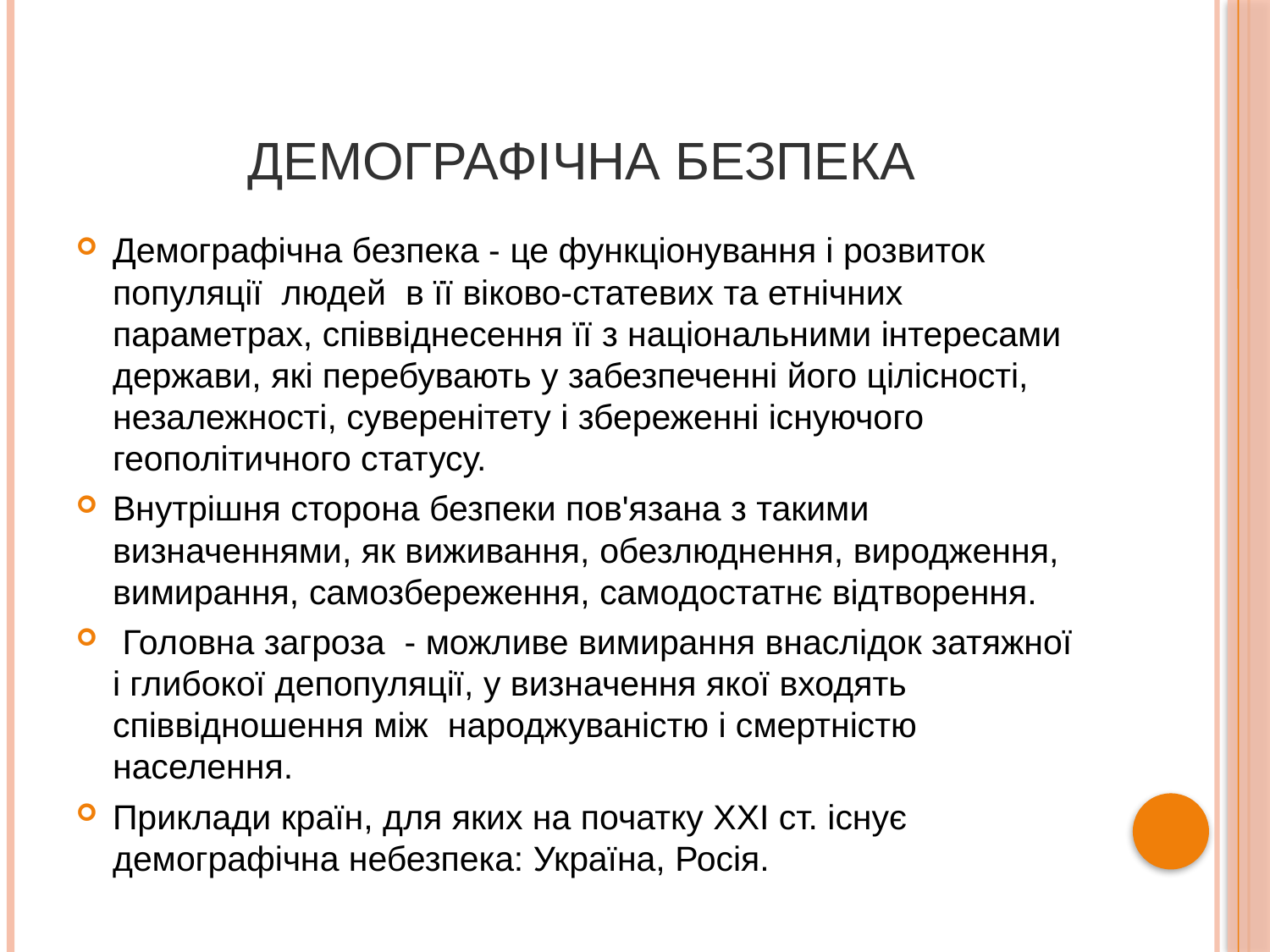

# Демографічна безпека
Демографічна безпека - це функціонування і розвиток популяції  людей  в її віково-статевих та етнічних параметрах, співвіднесення її з національними інтересами держави, які перебувають у забезпеченні його цілісності, незалежності, суверенітету і збереженні існуючого геополітичного статусу.
Внутрішня сторона безпеки пов'язана з такими визначеннями, як виживання, обезлюднення, виродження, вимирання, самозбереження, самодостатнє відтворення.
 Головна загроза  - можливе вимирання внаслідок затяжної і глибокої депопуляції, у визначення якої входять співвідношення між  народжуваністю і смертністю населення.
Приклади країн, для яких на початку XXI ст. існує демографічна небезпека: Україна, Росія.